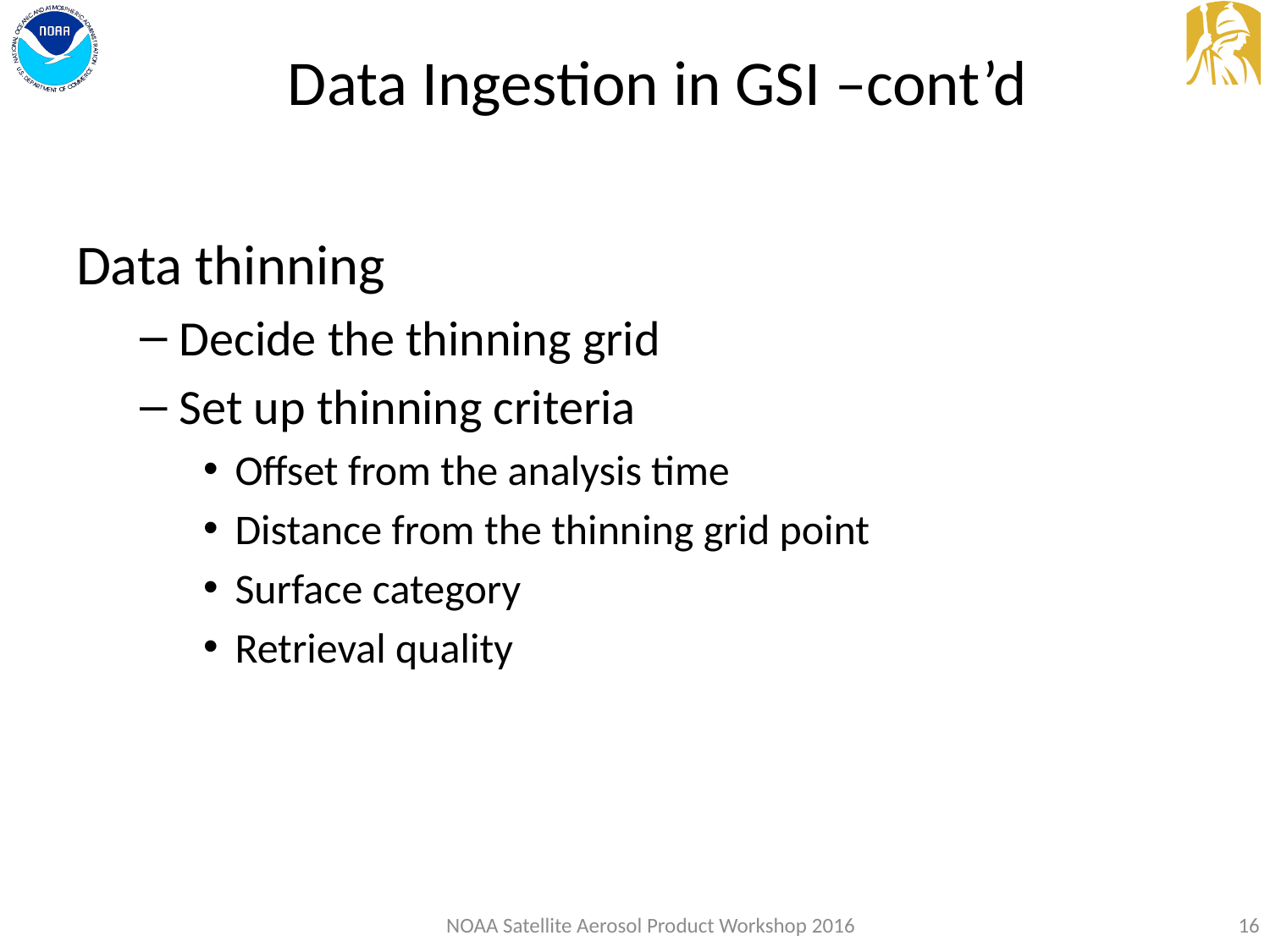

# Data Ingestion in GSI –cont’d
Data thinning
Decide the thinning grid
Set up thinning criteria
Offset from the analysis time
Distance from the thinning grid point
Surface category
Retrieval quality

NOAA Satellite Aerosol Product Workshop 2016
16